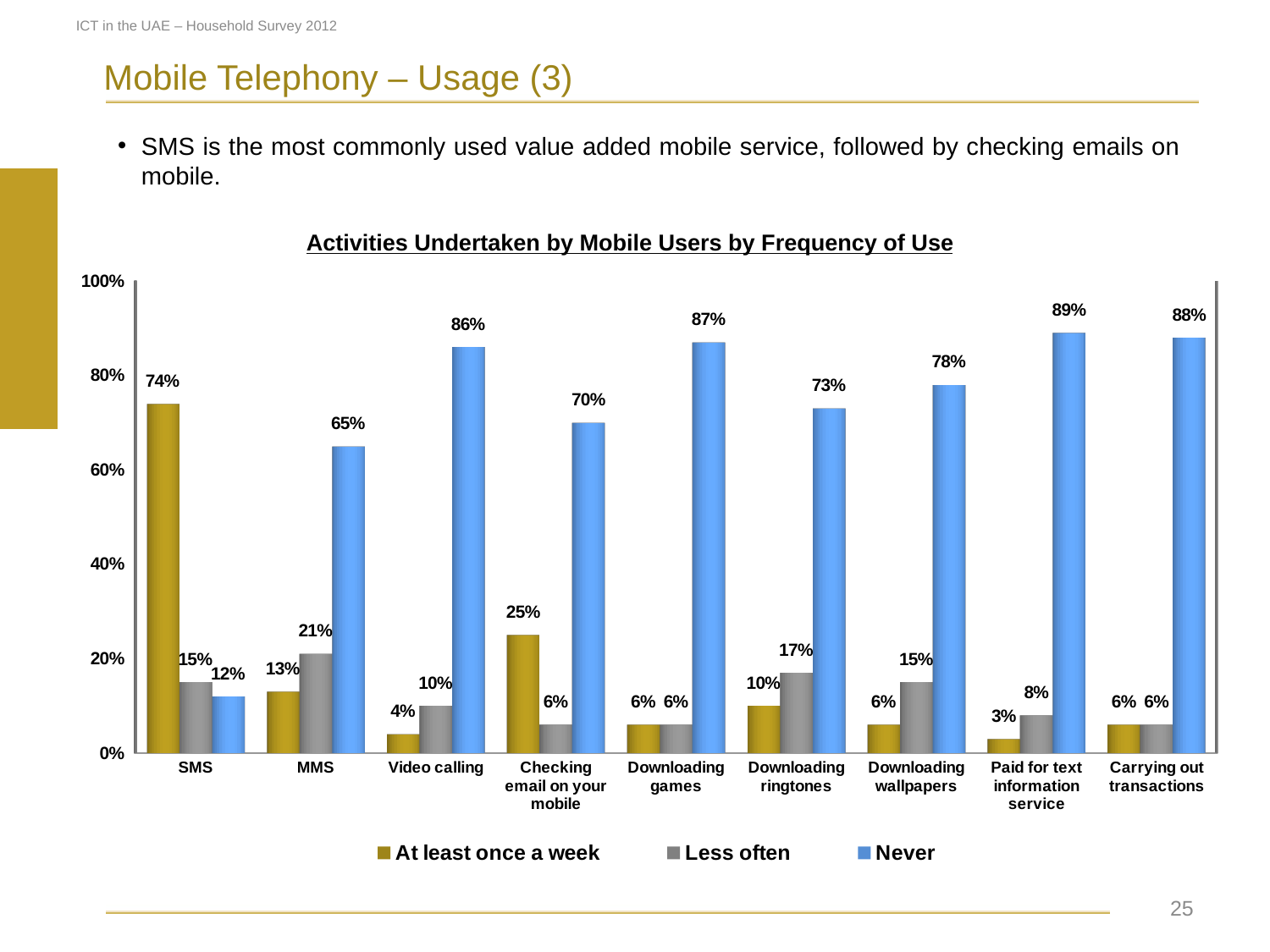

ICT in the UAE – Household Survey 2012

[unsupported chart]

Mobile Telephony – Usage (3)
SMS is the most commonly used value added mobile service, followed by checking emails on mobile.

[unsupported chart]

Activities Undertaken by Mobile Users by Frequency of Use
  25